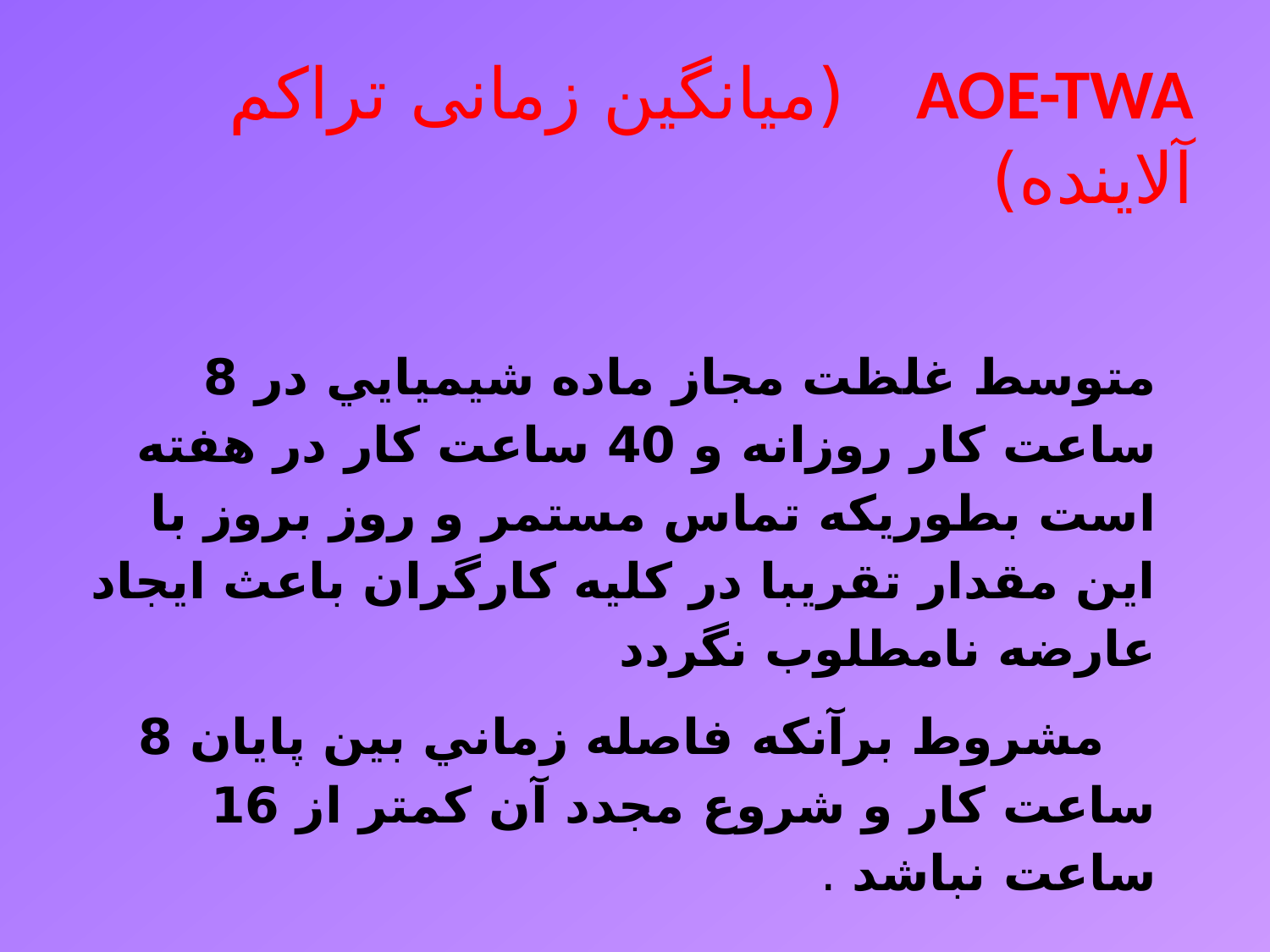

AOE-TWA   (میانگین زمانی تراکم آلاینده)

متوسط غلظت مجاز ماده شيميايي در 8 ساعت كار روزانه و 40 ساعت كار در هفته  است بطوريكه تماس مستمر و روز بروز با اين مقدار تقريبا در كليه كارگران باعث ايجاد عارضه نامطلوب نگردد
   مشروط برآنكه فاصله زماني بين پايان 8 ساعت كار و شروع مجدد آن كمتر از 16 ساعت نباشد .